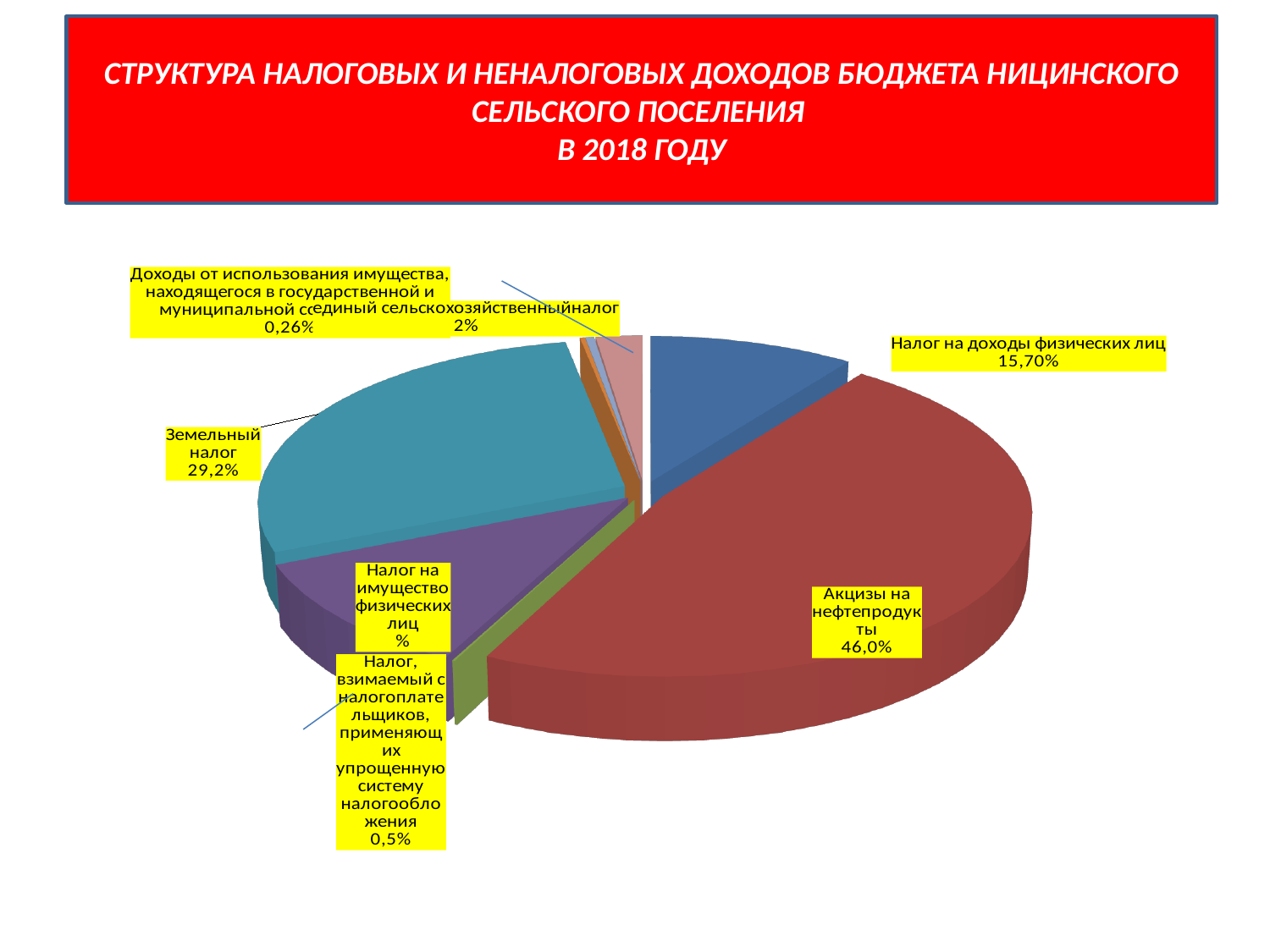

СТРУКТУРА НАЛОГОВЫХ И НЕНАЛОГОВЫХ ДОХОДОВ БЮДЖЕТА НИЦИНСКОГО СЕЛЬСКОГО ПОСЕЛЕНИЯ
В 2018 ГОДУ
#

[unsupported chart]